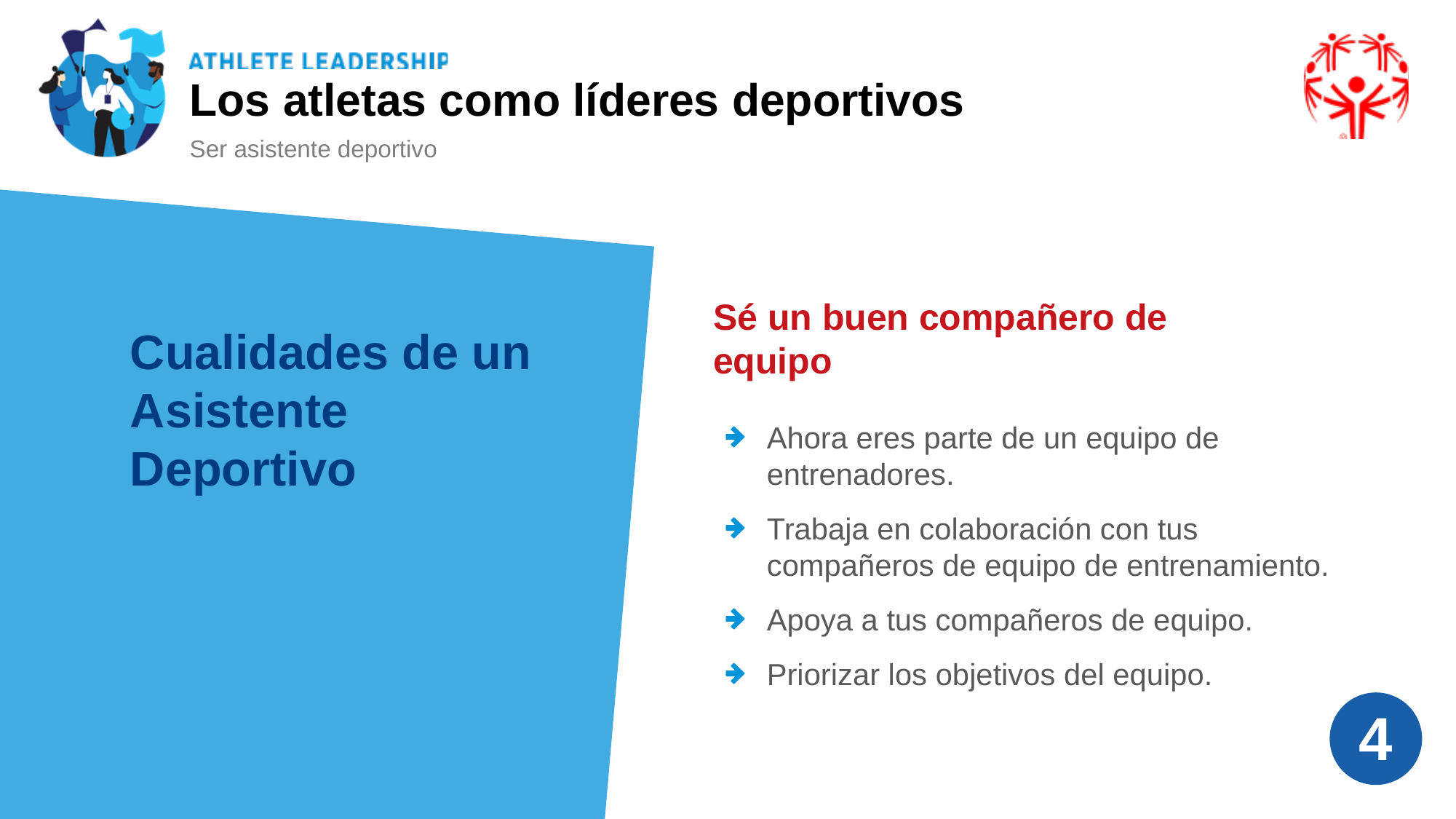

Los atletas como líderes deportivos
Ser asistente deportivo
Sé un buen compañero de equipo
Cualidades de un Asistente Deportivo

Ahora eres parte de un equipo de entrenadores.
Trabaja en colaboración con tus compañeros de equipo de entrenamiento.
Apoya a tus compañeros de equipo.
Priorizar los objetivos del equipo.

4